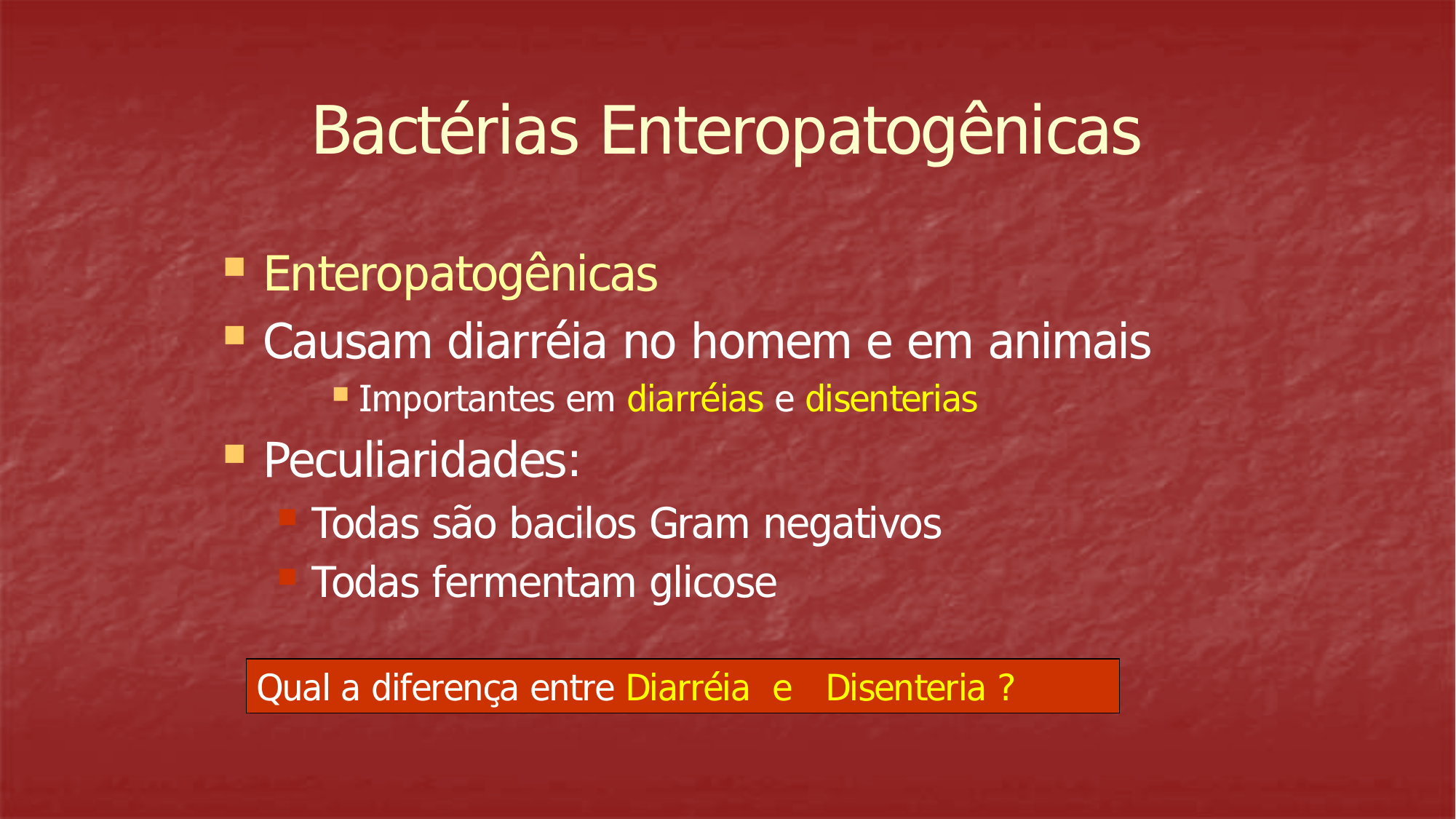

# Bactérias Enteropatogênicas
Enteropatogênicas
Causam diarréia no homem e em animais
Importantes em diarréias e disenterias
Peculiaridades:
Todas são bacilos Gram negativos
Todas fermentam glicose
Qual a diferença entre Diarréia  e   Disenteria ?